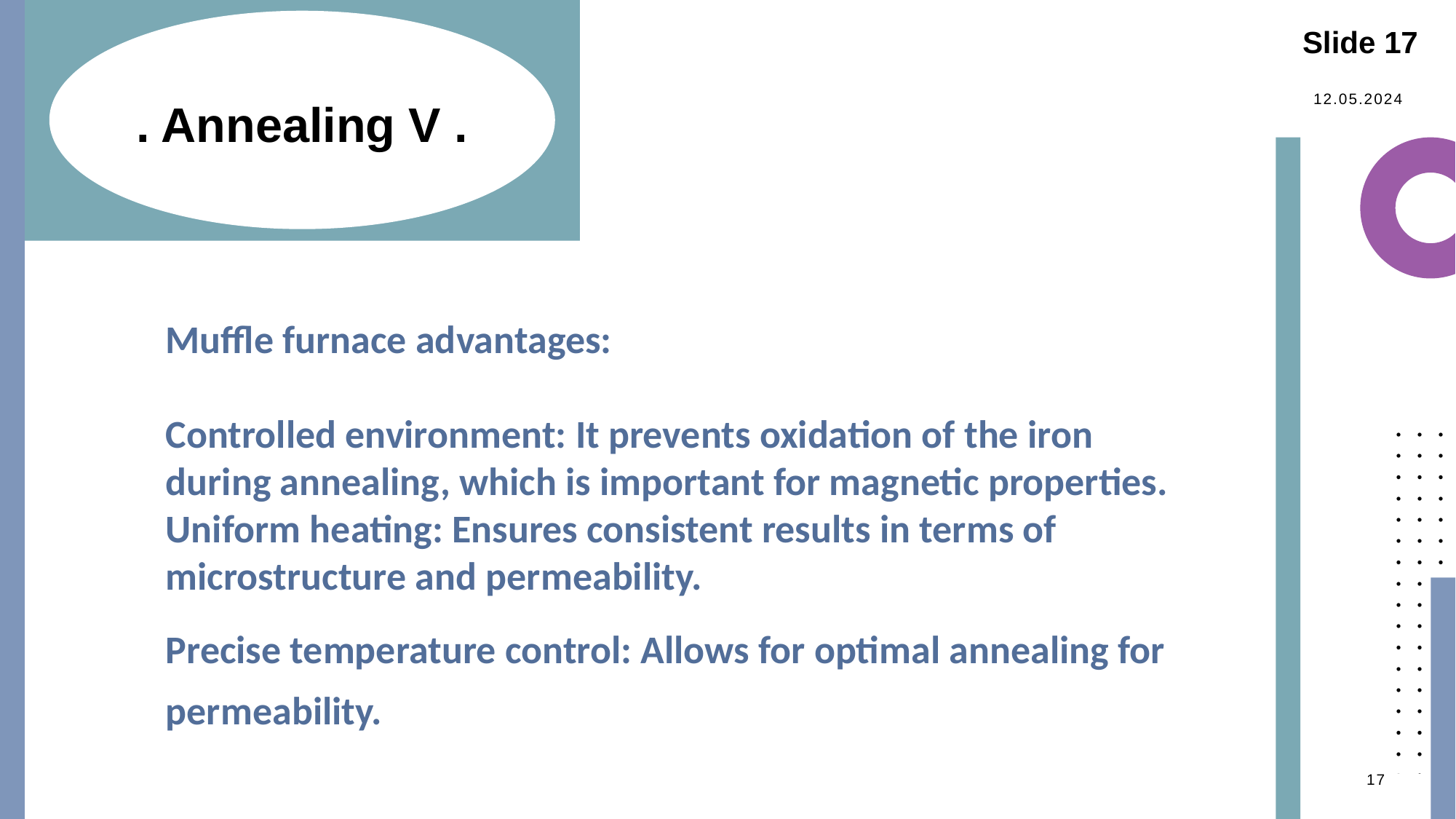

Slide 17

. Annealing V .
12.05.2024

Muffle furnace advantages:

Controlled environment: It prevents oxidation of the iron during annealing, which is important for magnetic properties.
Uniform heating: Ensures consistent results in terms of microstructure and permeability.
Precise temperature control: Allows for optimal annealing for permeability.
17